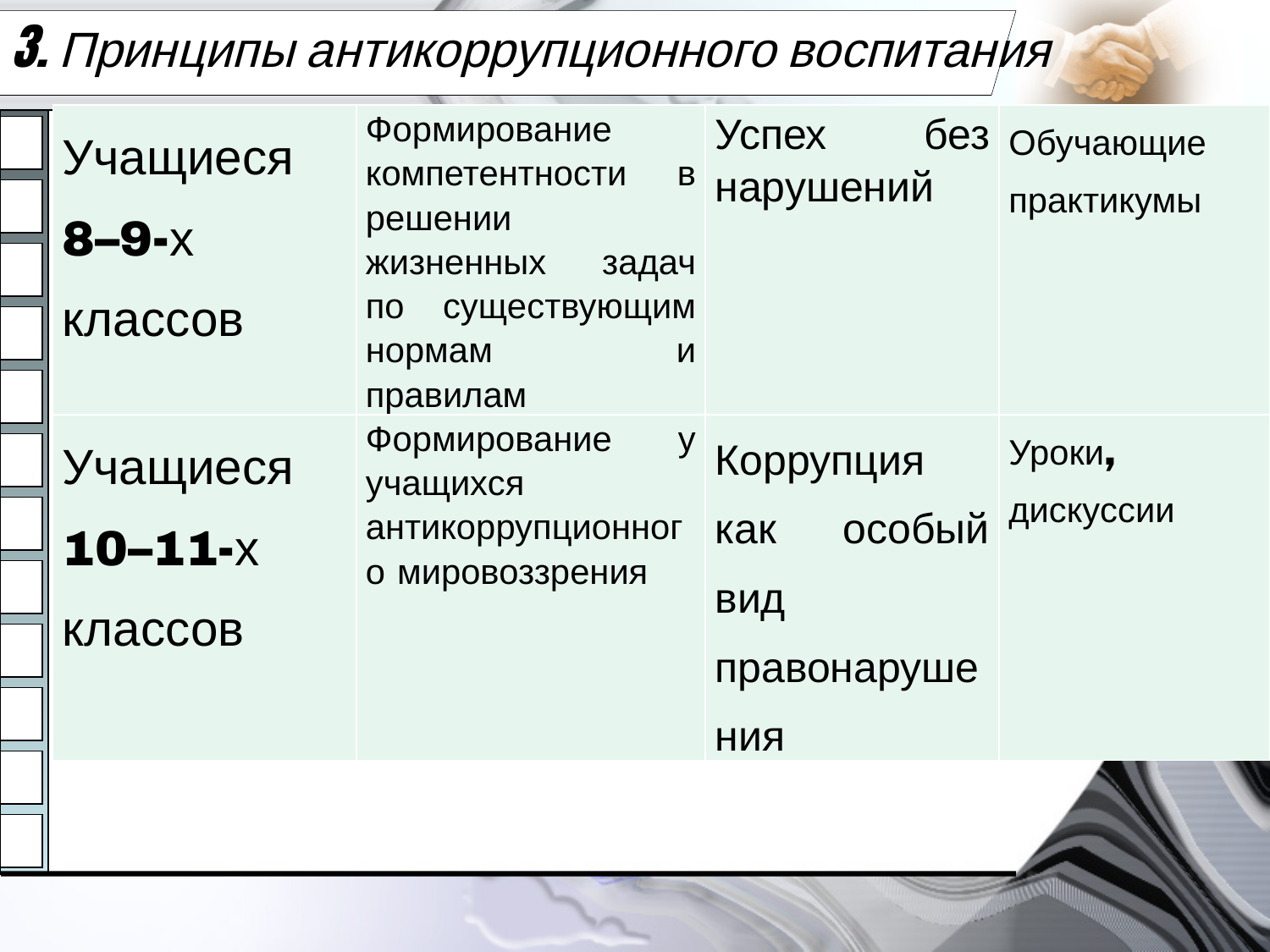

# 3. Принципы антикоррупционного воспитания
| Учащиеся 8–9-х классов | Формирование компетентности в решении жизненных задач по существующим нормам и правилам | Успех без нарушений | Обучающие практикумы |
| --- | --- | --- | --- |
| Учащиеся 10–11-х классов | Формирование у учащихся антикоррупционного мировоззрения | Коррупция как особый вид правонарушения | Уроки, дискуссии |